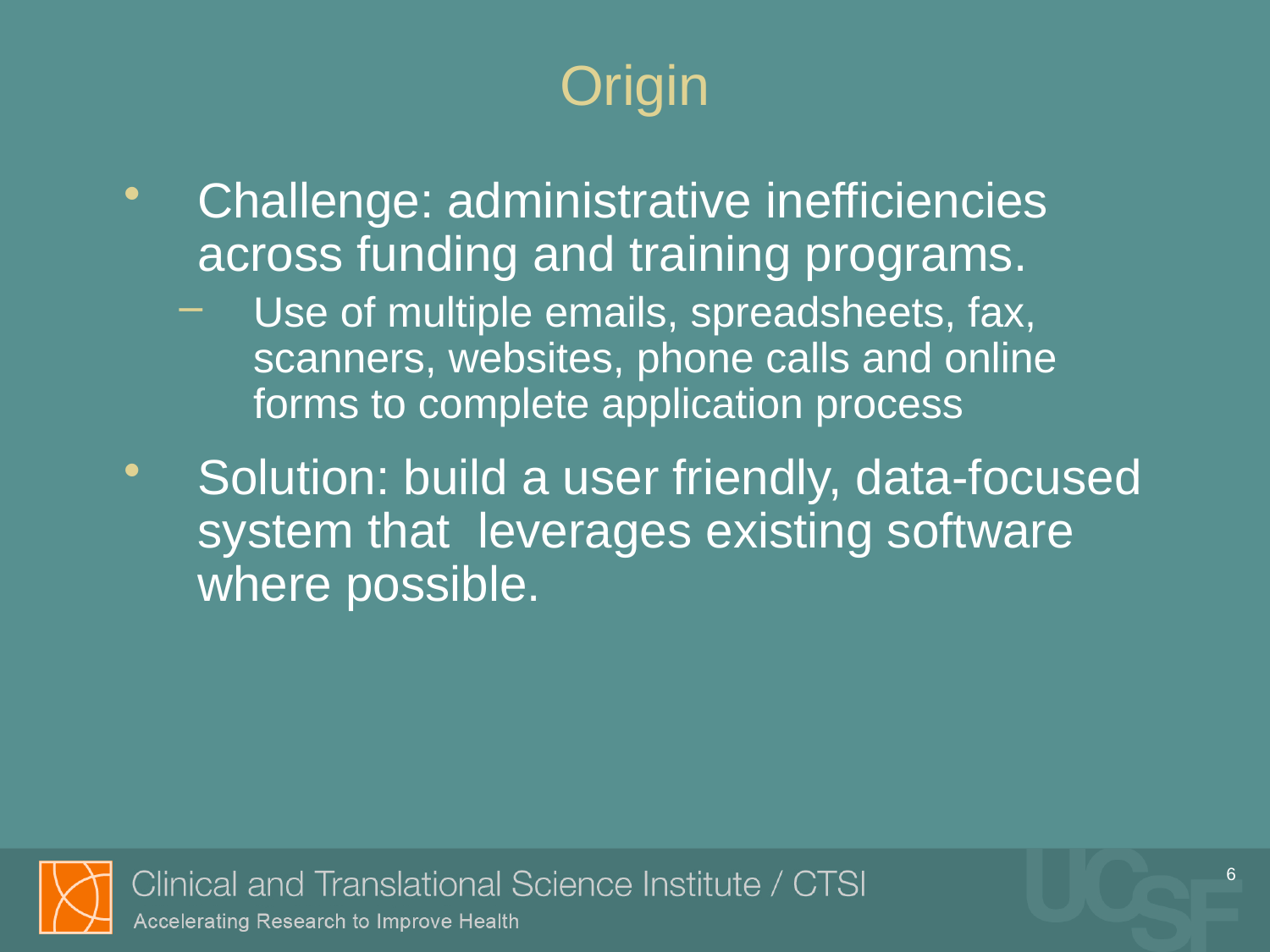

# Origin
Challenge: administrative inefficiencies across funding and training programs.
Use of multiple emails, spreadsheets, fax, scanners, websites, phone calls and online forms to complete application process
Solution: build a user friendly, data-focused system that  leverages existing software where possible.

6